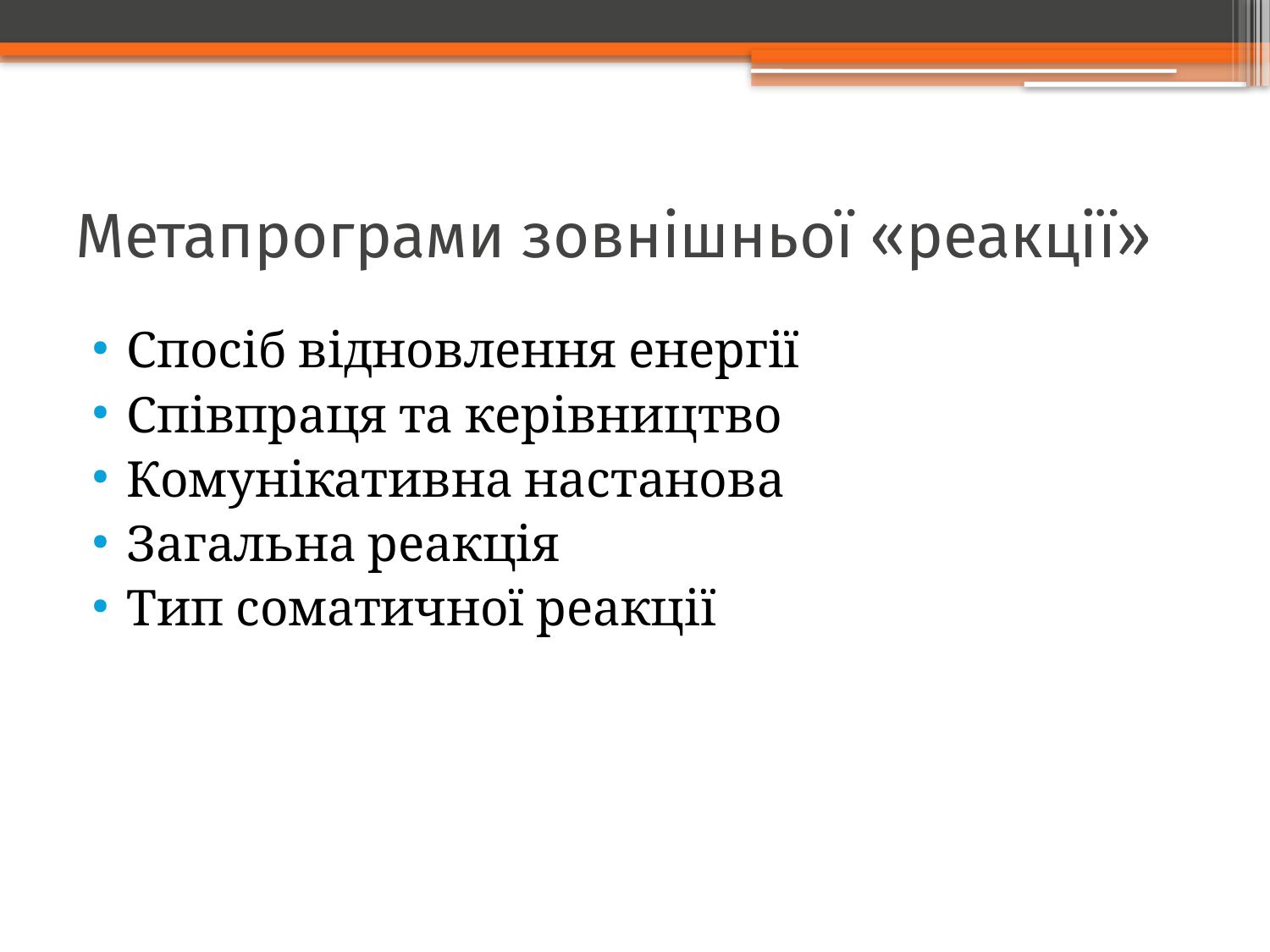

# Метапрограми зовнішньої «реакції»
Спосіб відновлення енергії
Співпраця та керівництво
Комунікативна настанова
Загальна реакція
Тип соматичної реакції